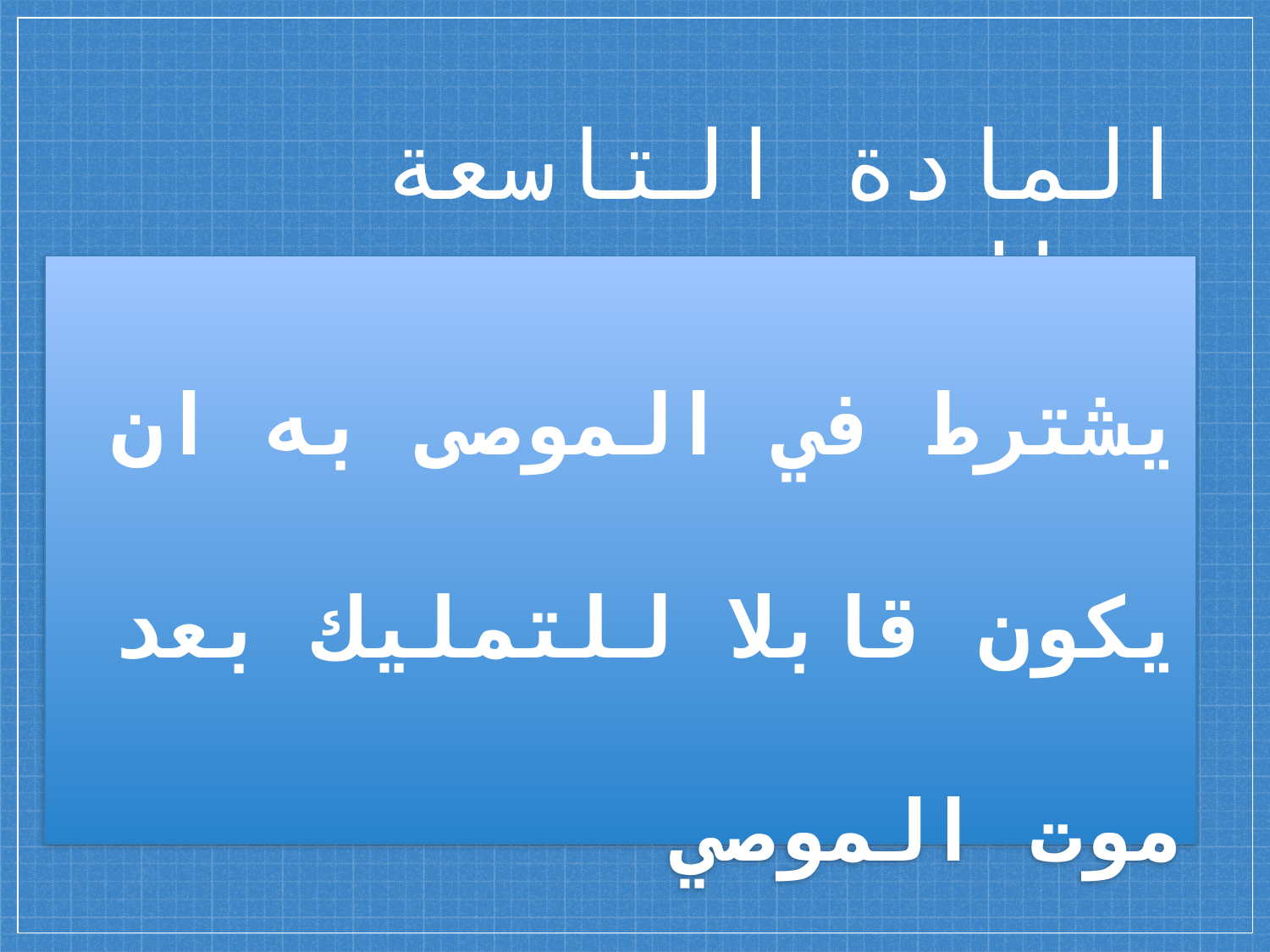

# المادة التاسعة والستون
يشترط في الموصى به ان يكون قابلا للتمليك بعد موت الموصي